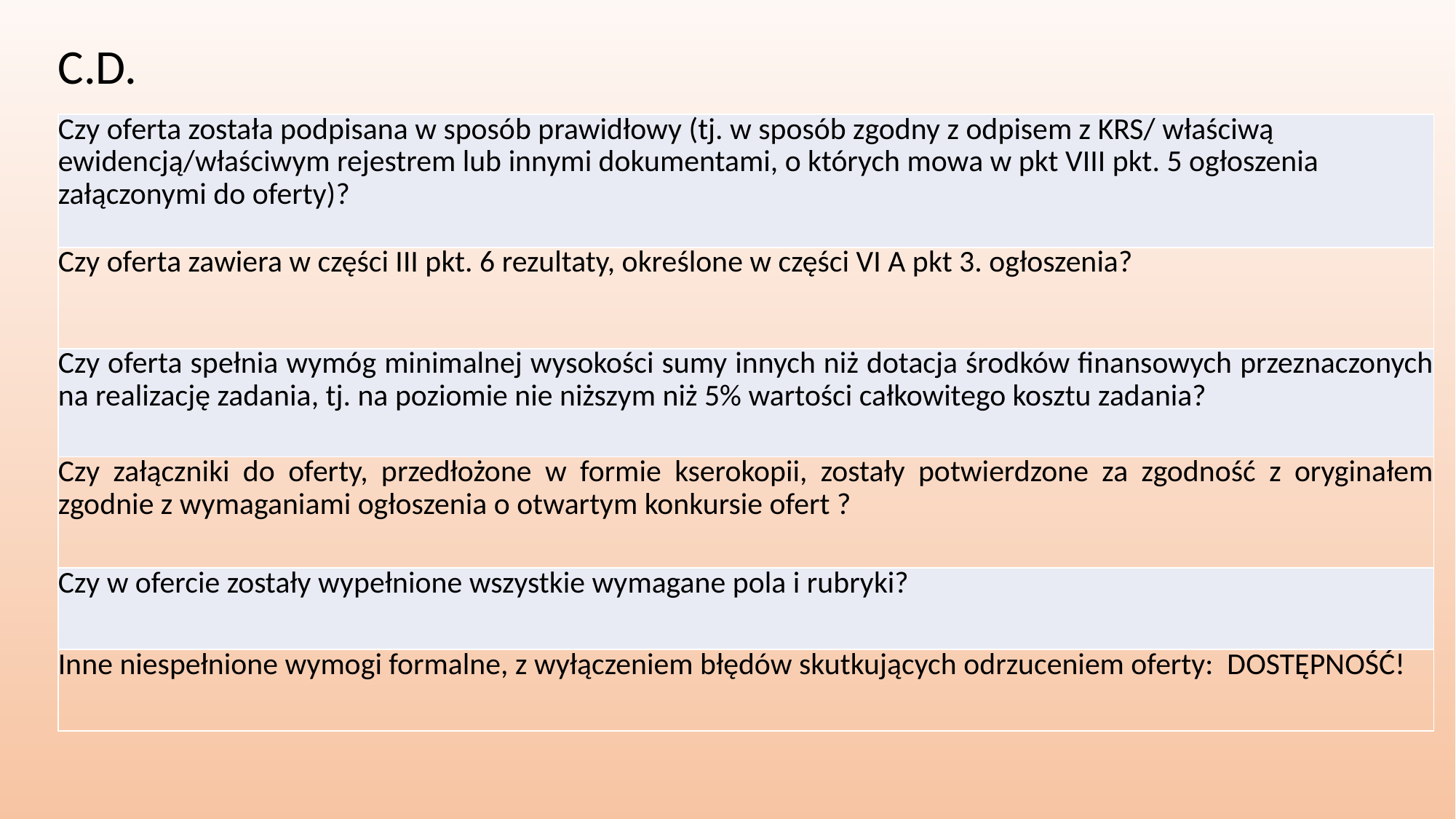

# C.D.
| Czy oferta została podpisana w sposób prawidłowy (tj. w sposób zgodny z odpisem z KRS/ właściwą ewidencją/właściwym rejestrem lub innymi dokumentami, o których mowa w pkt VIII pkt. 5 ogłoszenia załączonymi do oferty)? |
| --- |
| Czy oferta zawiera w części III pkt. 6 rezultaty, określone w części VI A pkt 3. ogłoszenia? |
| Czy oferta spełnia wymóg minimalnej wysokości sumy innych niż dotacja środków finansowych przeznaczonych na realizację zadania, tj. na poziomie nie niższym niż 5% wartości całkowitego kosztu zadania? |
| Czy załączniki do oferty, przedłożone w formie kserokopii, zostały potwierdzone za zgodność z oryginałem zgodnie z wymaganiami ogłoszenia o otwartym konkursie ofert ? |
| Czy w ofercie zostały wypełnione wszystkie wymagane pola i rubryki? |
| Inne niespełnione wymogi formalne, z wyłączeniem błędów skutkujących odrzuceniem oferty: DOSTĘPNOŚĆ! |